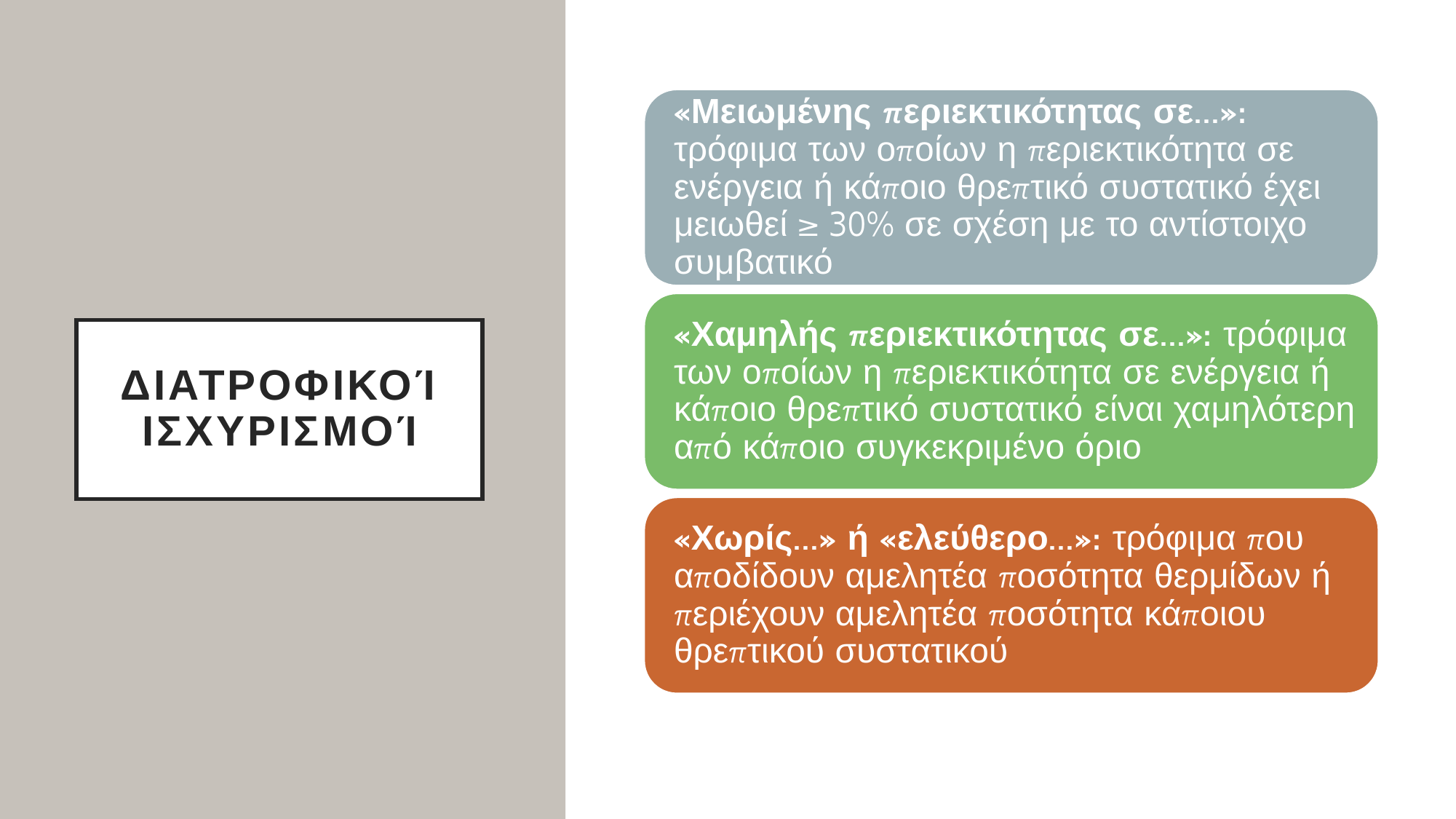

«Μειωμένης περιεκτικότητας σε…»: τρόφιμα των οποίων η περιεκτικότητα σε ενέργεια ή κάποιο θρεπτικό συστατικό έχει μειωθεί ≥ 30% σε σχέση με το αντίστοιχο  συμβατικό
«Χαμηλής περιεκτικότητας σε…»: τρόφιμα των οποίων η περιεκτικότητα σε ενέργεια ή κάποιο θρεπτικό συστατικό είναι χαμηλότερη από κάποιο συγκεκριμένο όριο
«Χωρίς…» ή «ελεύθερο…»: τρόφιμα που αποδίδουν αμελητέα ποσότητα θερμίδων ή περιέχουν αμελητέα ποσότητα κάποιου θρεπτικού συστατικού
# Διατροφικοί ισχυρισμοί